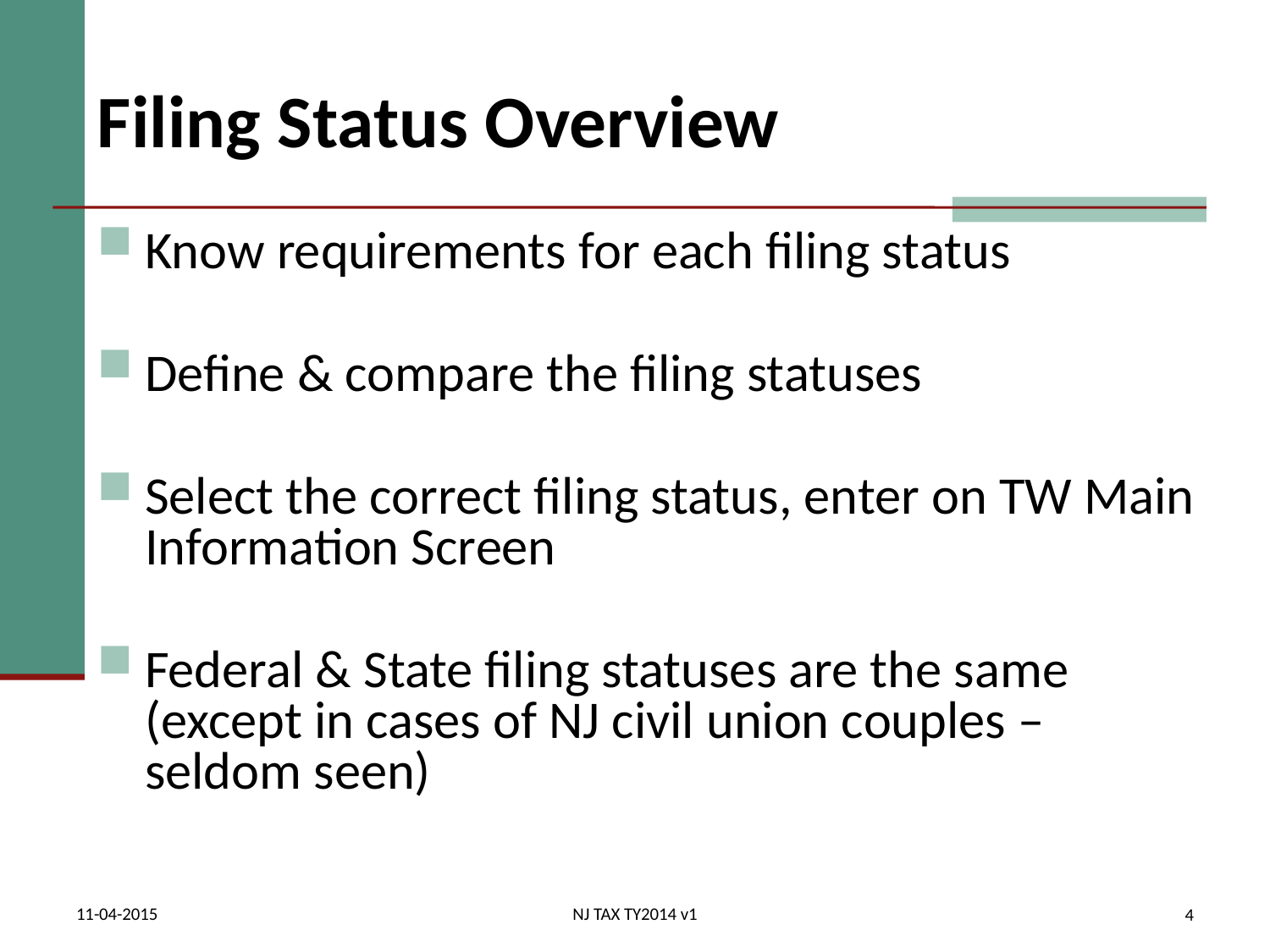

# Filing Status Overview
Know requirements for each filing status

Define & compare the filing statuses

Select the correct filing status, enter on TW Main Information Screen

Federal & State filing statuses are the same (except in cases of NJ civil union couples – seldom seen)
11-04-2015
NJ TAX TY2014 v1
4